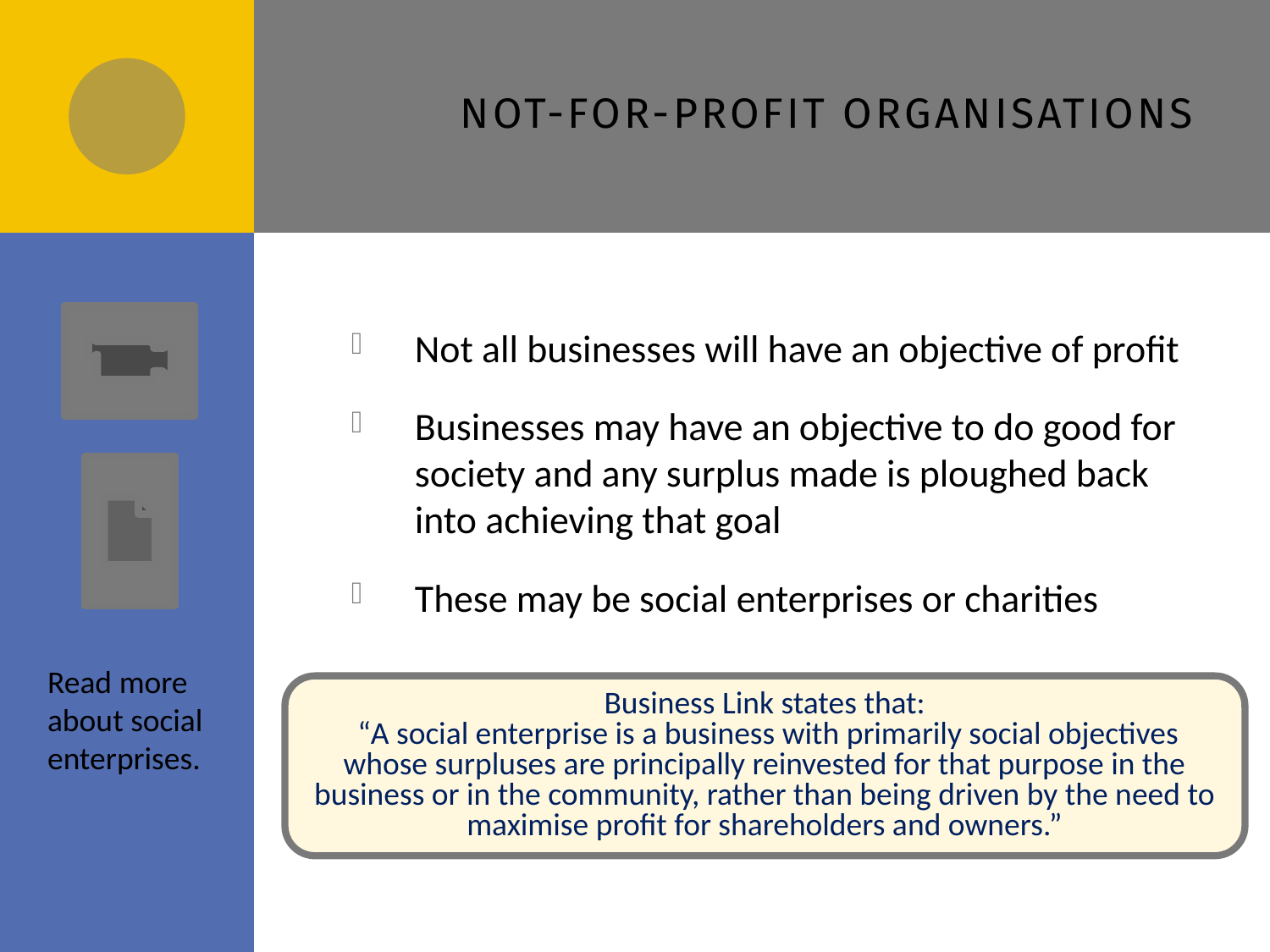

# Not-for-profit organisations

Not all businesses will have an objective of profit
Businesses may have an objective to do good for society and any surplus made is ploughed back into achieving that goal
These may be social enterprises or charities

Read more about social enterprises.
Business Link states that:
 “A social enterprise is a business with primarily social objectives whose surpluses are principally reinvested for that purpose in the business or in the community, rather than being driven by the need to maximise profit for shareholders and owners.”